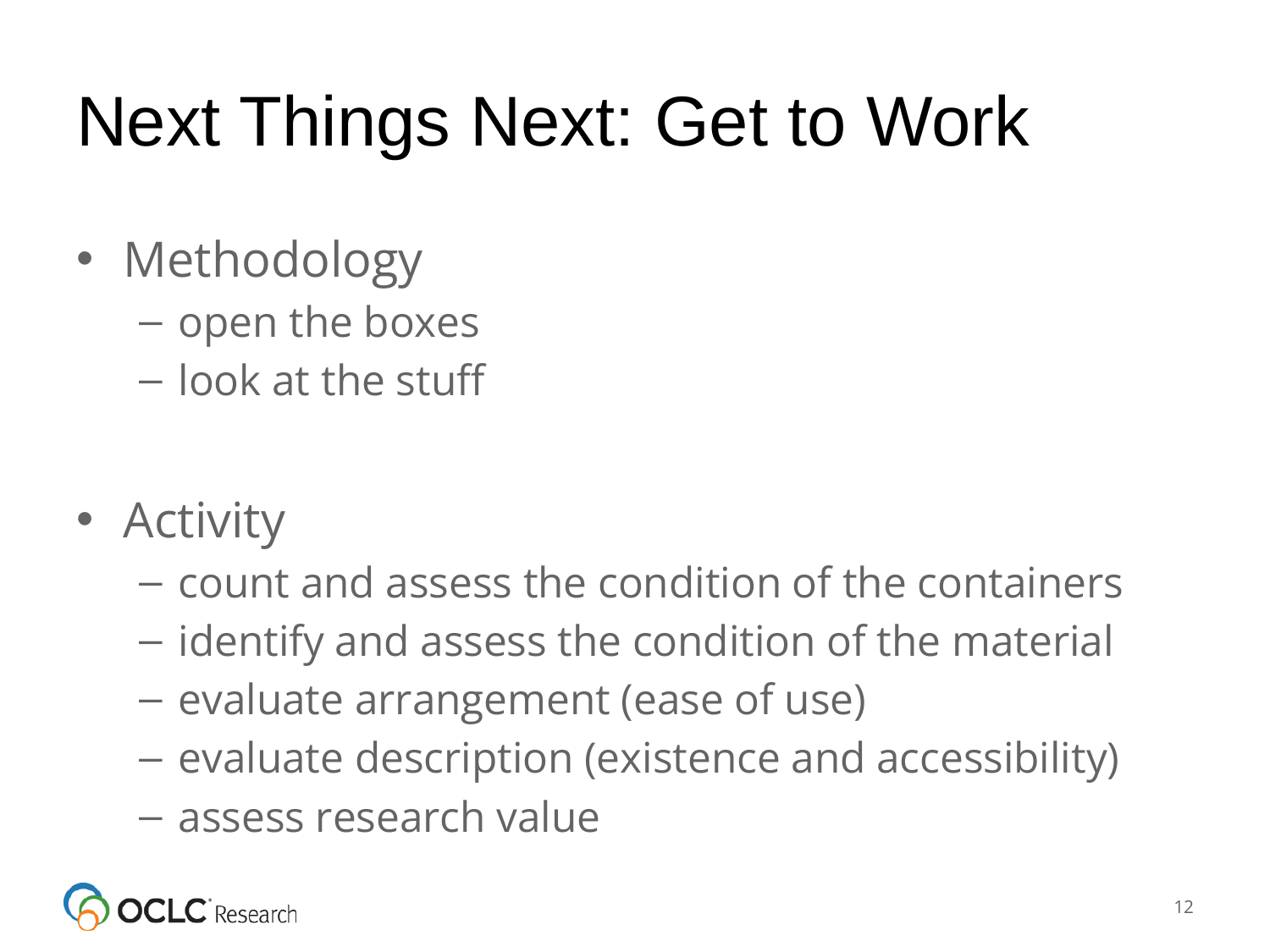

# Next Things Next: Get to Work
Methodology
open the boxes
look at the stuff

Activity
count and assess the condition of the containers
identify and assess the condition of the material
evaluate arrangement (ease of use)
evaluate description (existence and accessibility)
assess research value
12